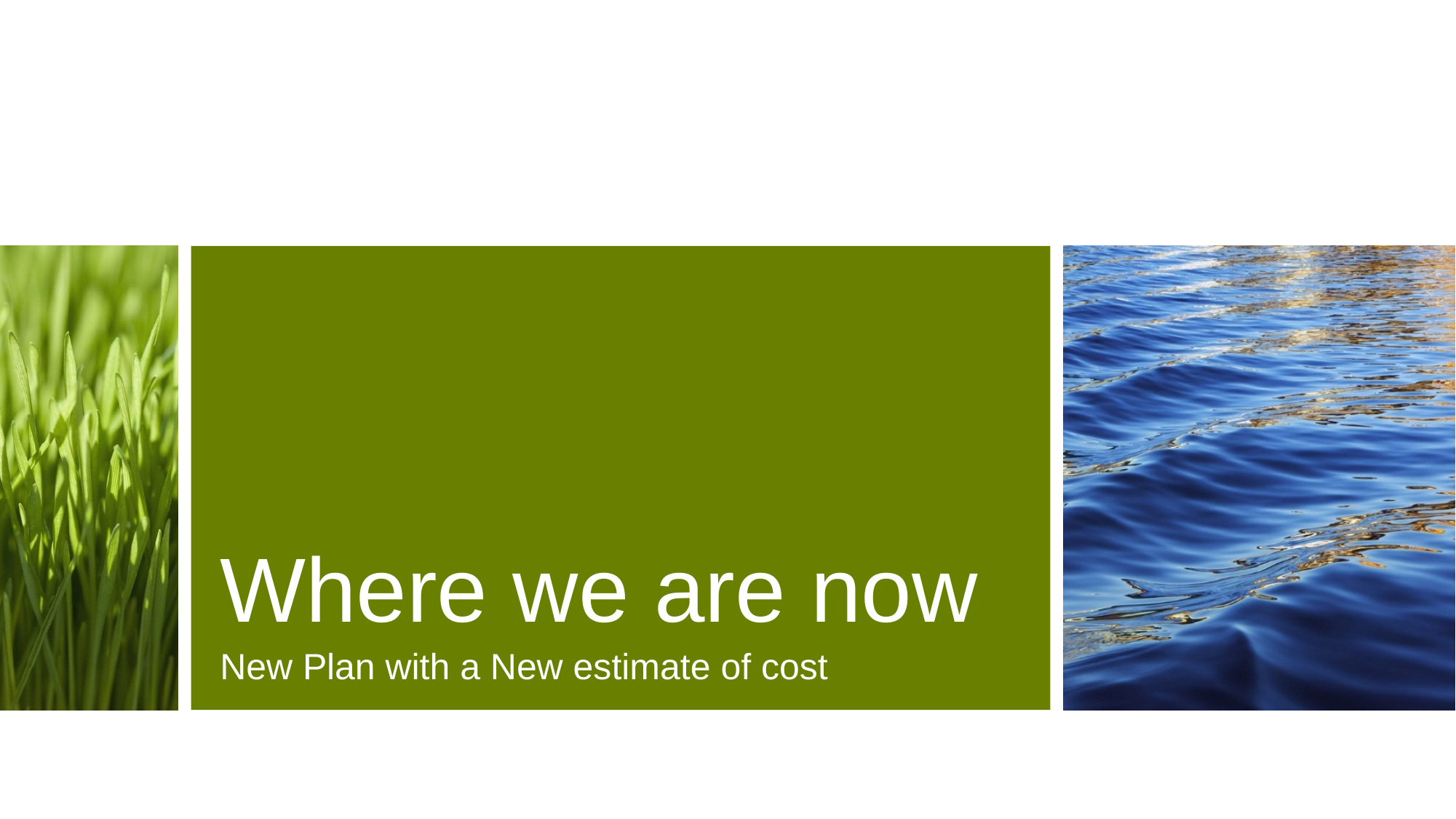

# Where we are now
New Plan with a New estimate of cost